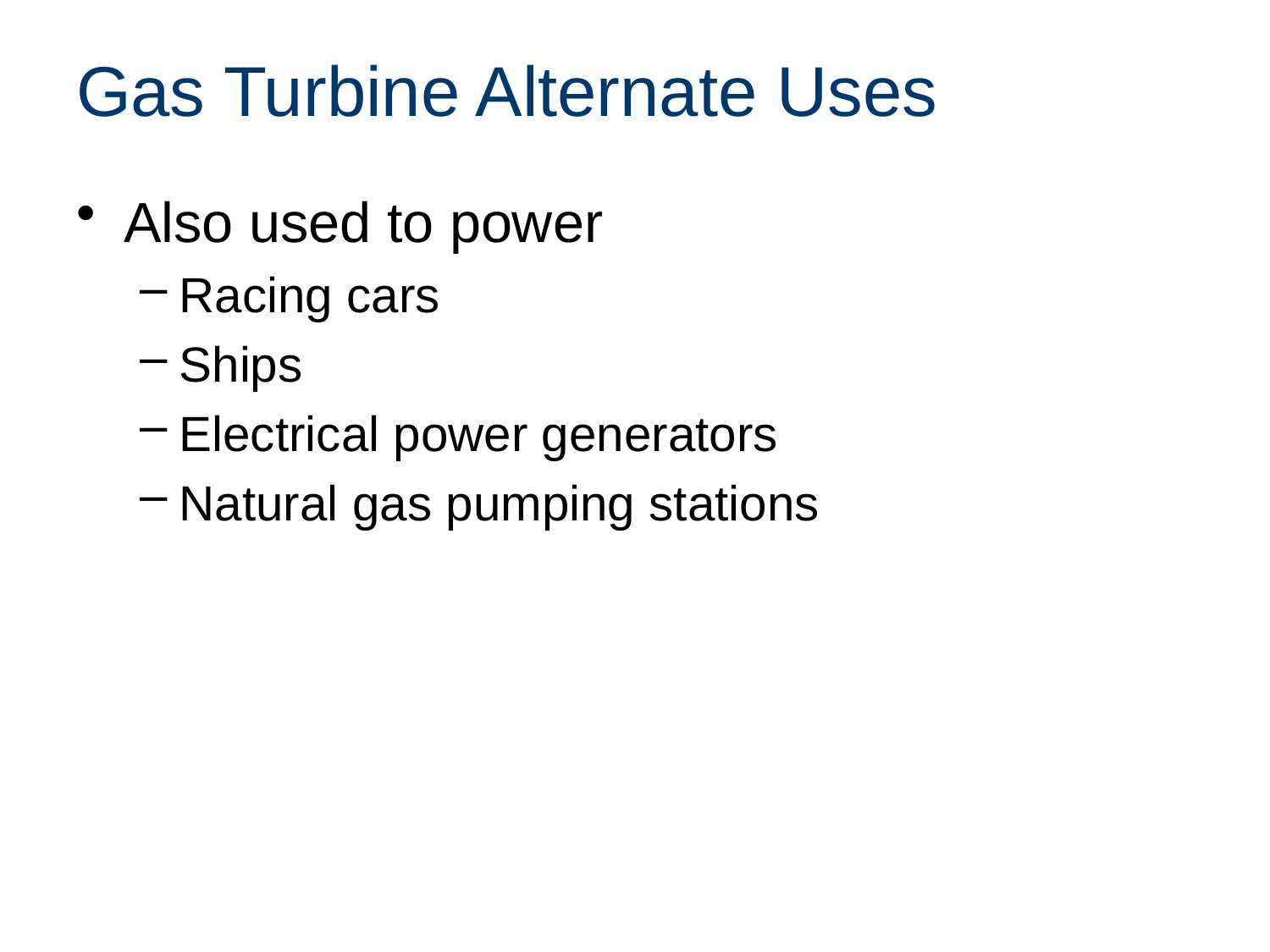

# Gas Turbine Alternate Uses
Also used to power
Racing cars
Ships
Electrical power generators
Natural gas pumping stations